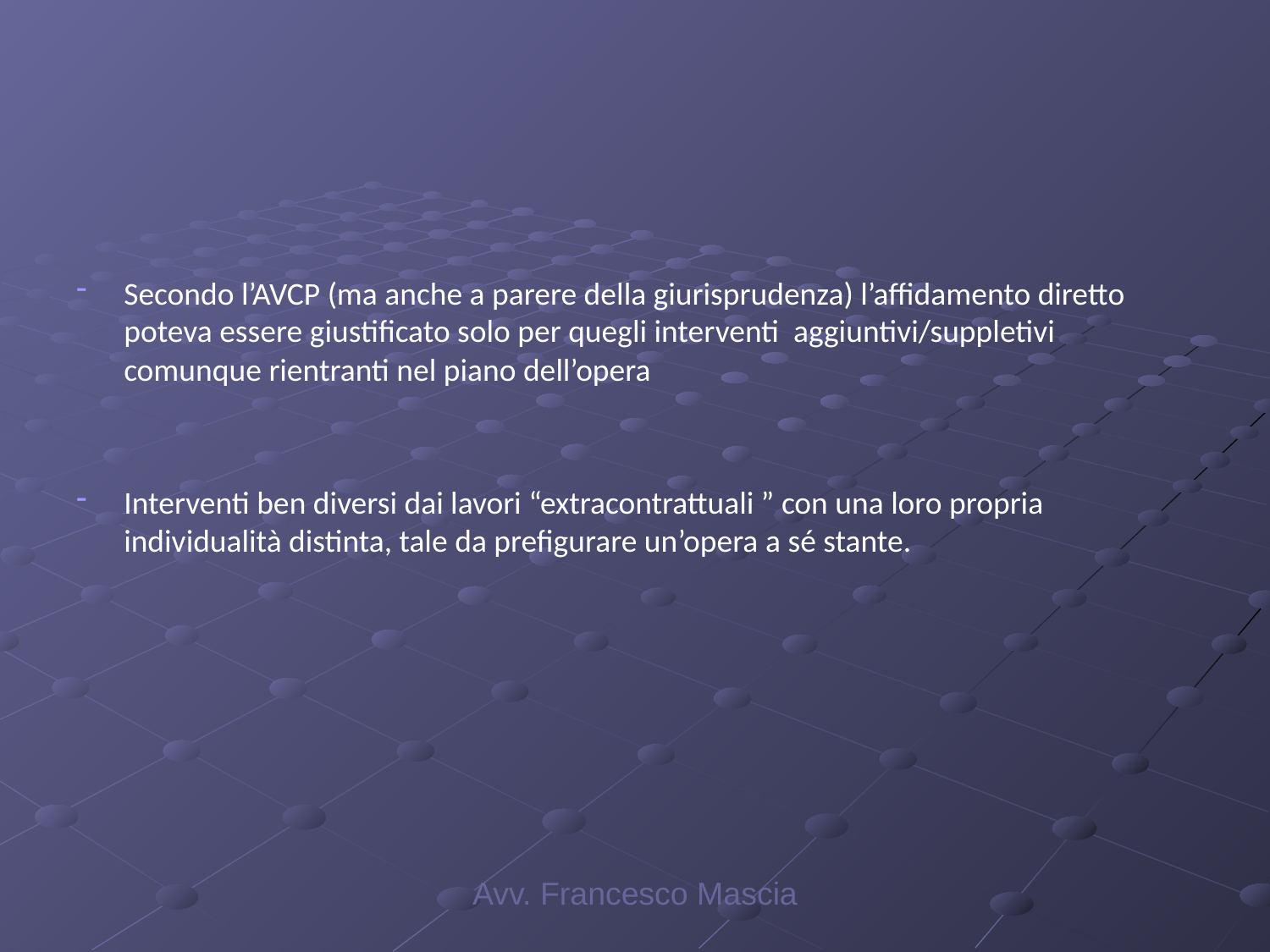

#

Secondo l’AVCP (ma anche a parere della giurisprudenza) l’affidamento diretto poteva essere giustificato solo per quegli interventi  aggiuntivi/suppletivi comunque rientranti nel piano dell’opera

Interventi ben diversi dai lavori “extracontrattuali ” con una loro propria individualità distinta, tale da prefigurare un’opera a sé stante.

Avv. Francesco Mascia